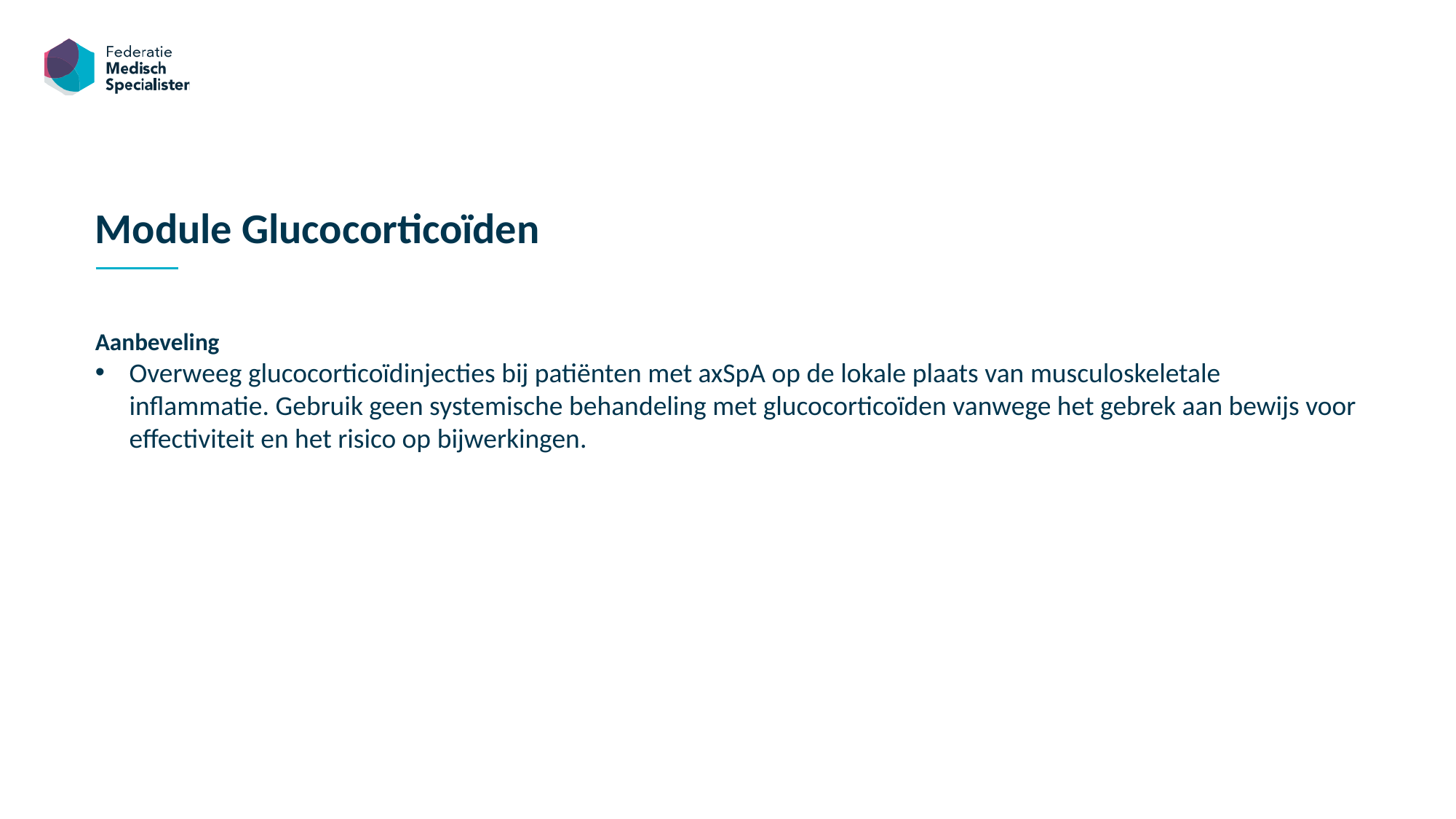

Module Glucocorticoïden
Aanbeveling
Overweeg glucocorticoïdinjecties bij patiënten met axSpA op de lokale plaats van musculoskeletale inflammatie. Gebruik geen systemische behandeling met glucocorticoïden vanwege het gebrek aan bewijs voor effectiviteit en het risico op bijwerkingen.